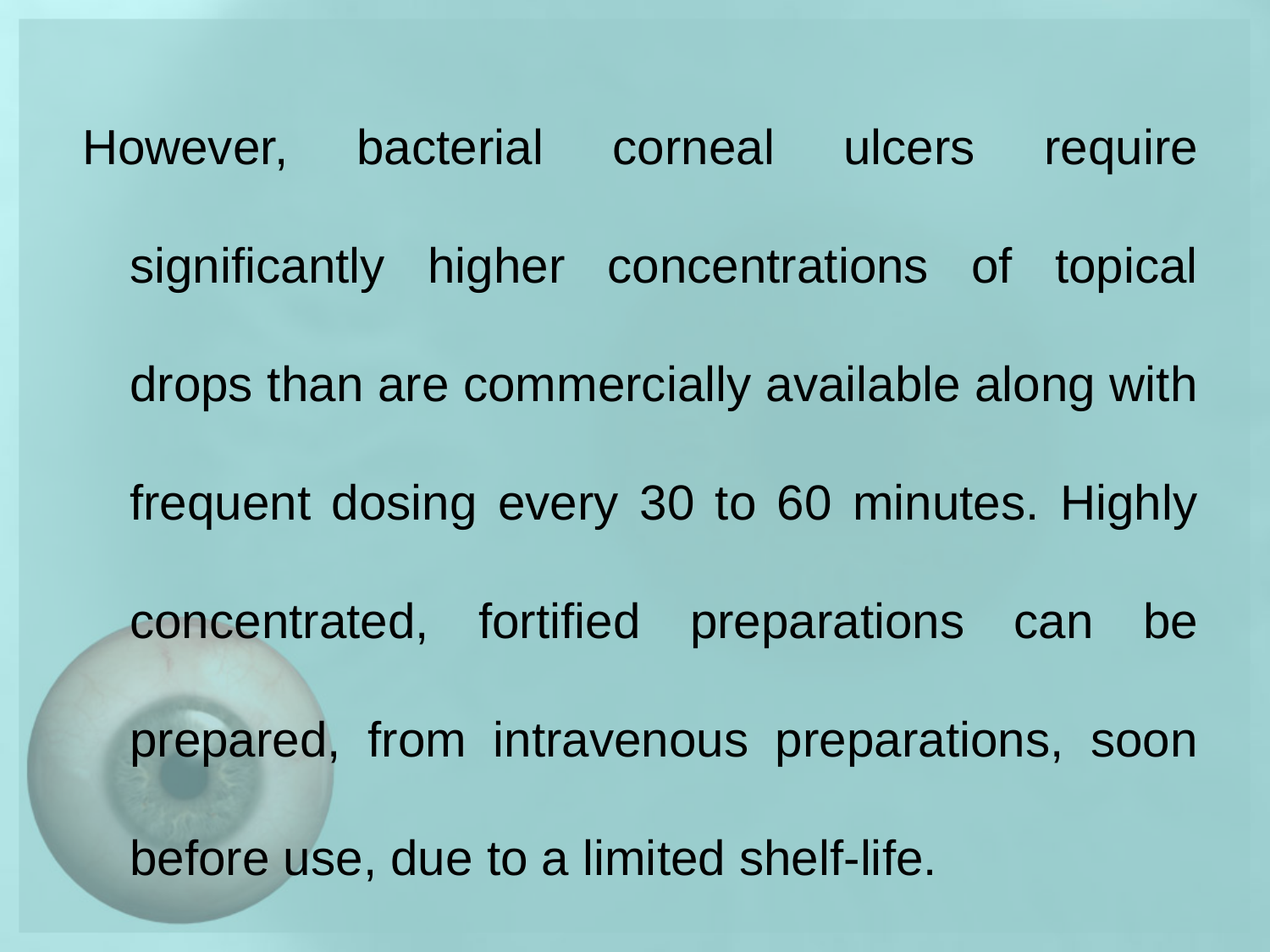

However, bacterial corneal ulcers require significantly higher concentrations of topical drops than are commercially available along with frequent dosing every 30 to 60 minutes. Highly concentrated, fortified preparations can be prepared, from intravenous preparations, soon before use, due to a limited shelf-life.